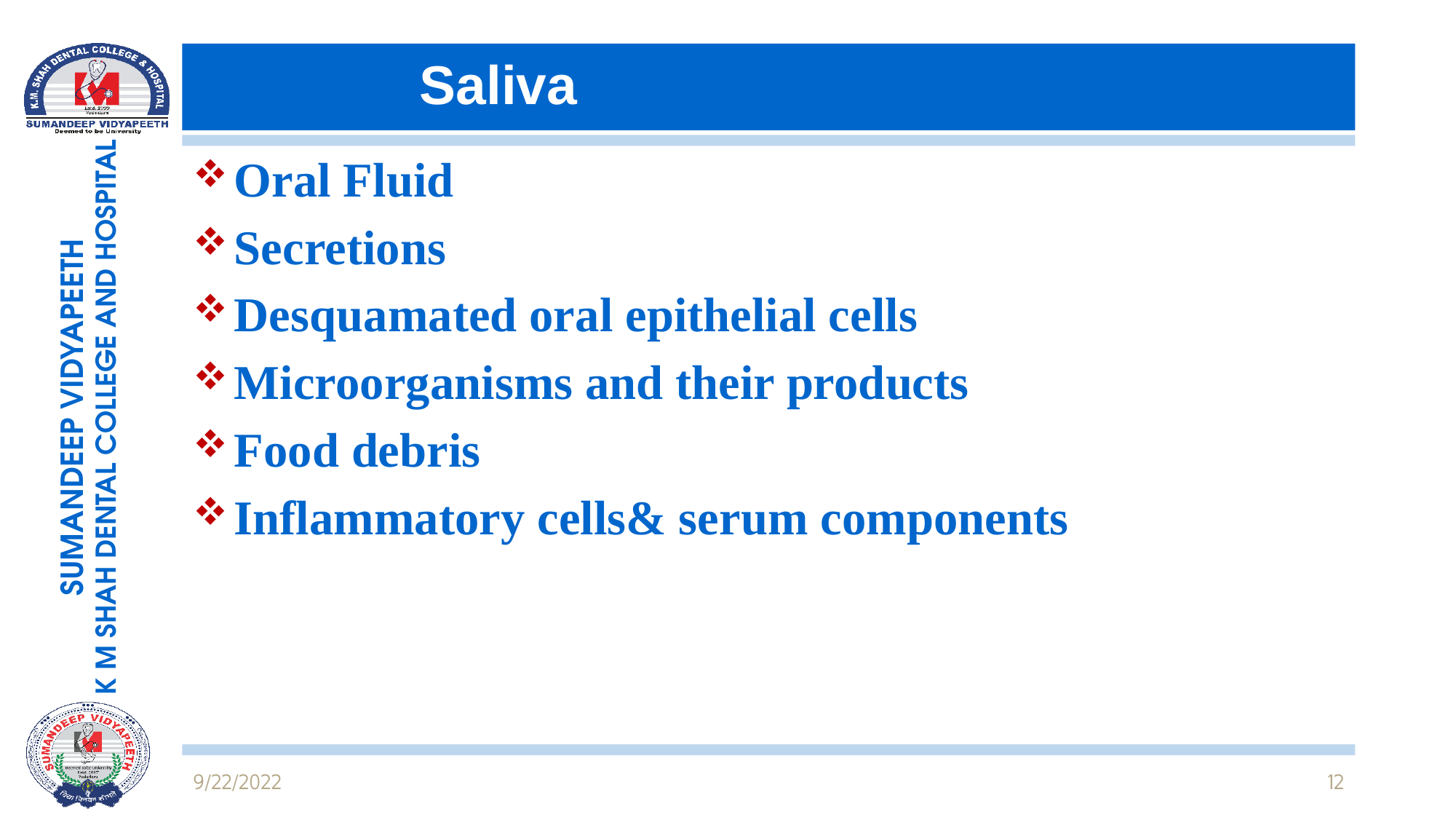

# Saliva
Oral Fluid
Secretions
Desquamated oral epithelial cells
Microorganisms and their products
Food debris
Inflammatory cells& serum components
9/22/2022
12